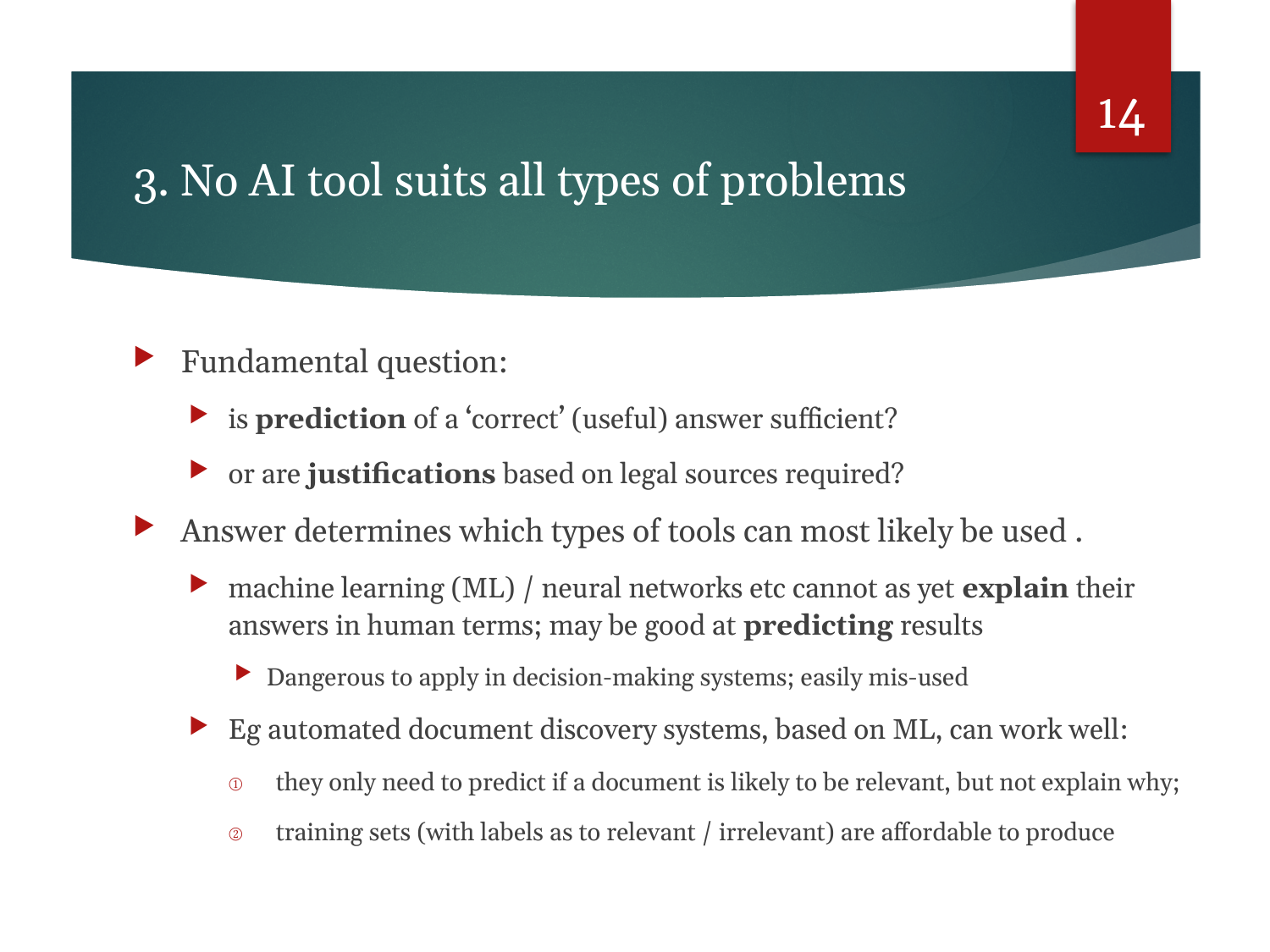

14
# 3. No AI tool suits all types of problems
Fundamental question:
is prediction of a ‘correct’ (useful) answer sufficient?
or are justifications based on legal sources required?
Answer determines which types of tools can most likely be used .
machine learning (ML) / neural networks etc cannot as yet explain their answers in human terms; may be good at predicting results
Dangerous to apply in decision-making systems; easily mis-used
Eg automated document discovery systems, based on ML, can work well:
they only need to predict if a document is likely to be relevant, but not explain why;
training sets (with labels as to relevant / irrelevant) are affordable to produce